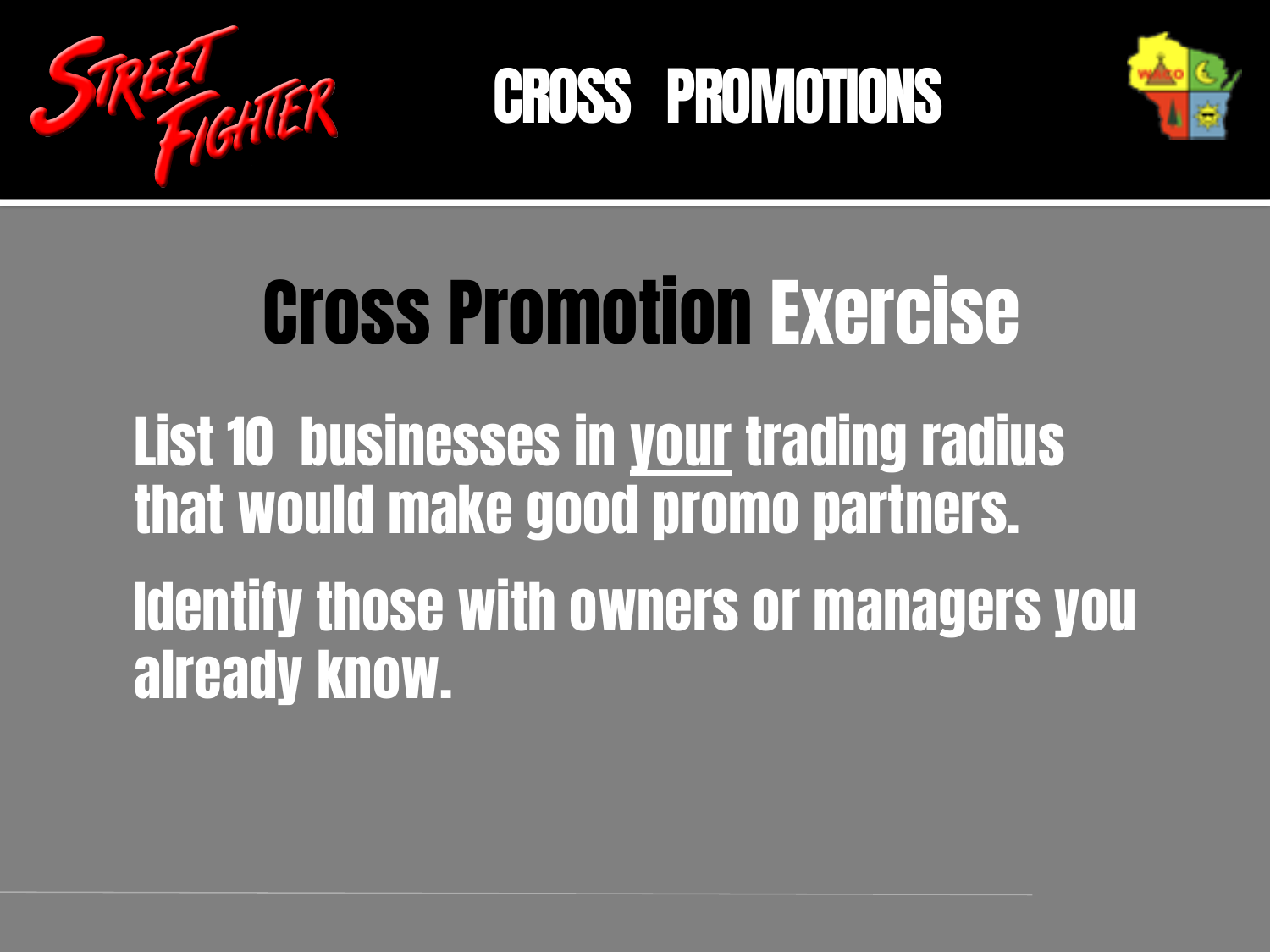

CROSS   PROMOTIONS
Cross Promotion Exercise

List 10  businesses in your trading radius that would make good promo partners.

Identify those with owners or managers you already know.